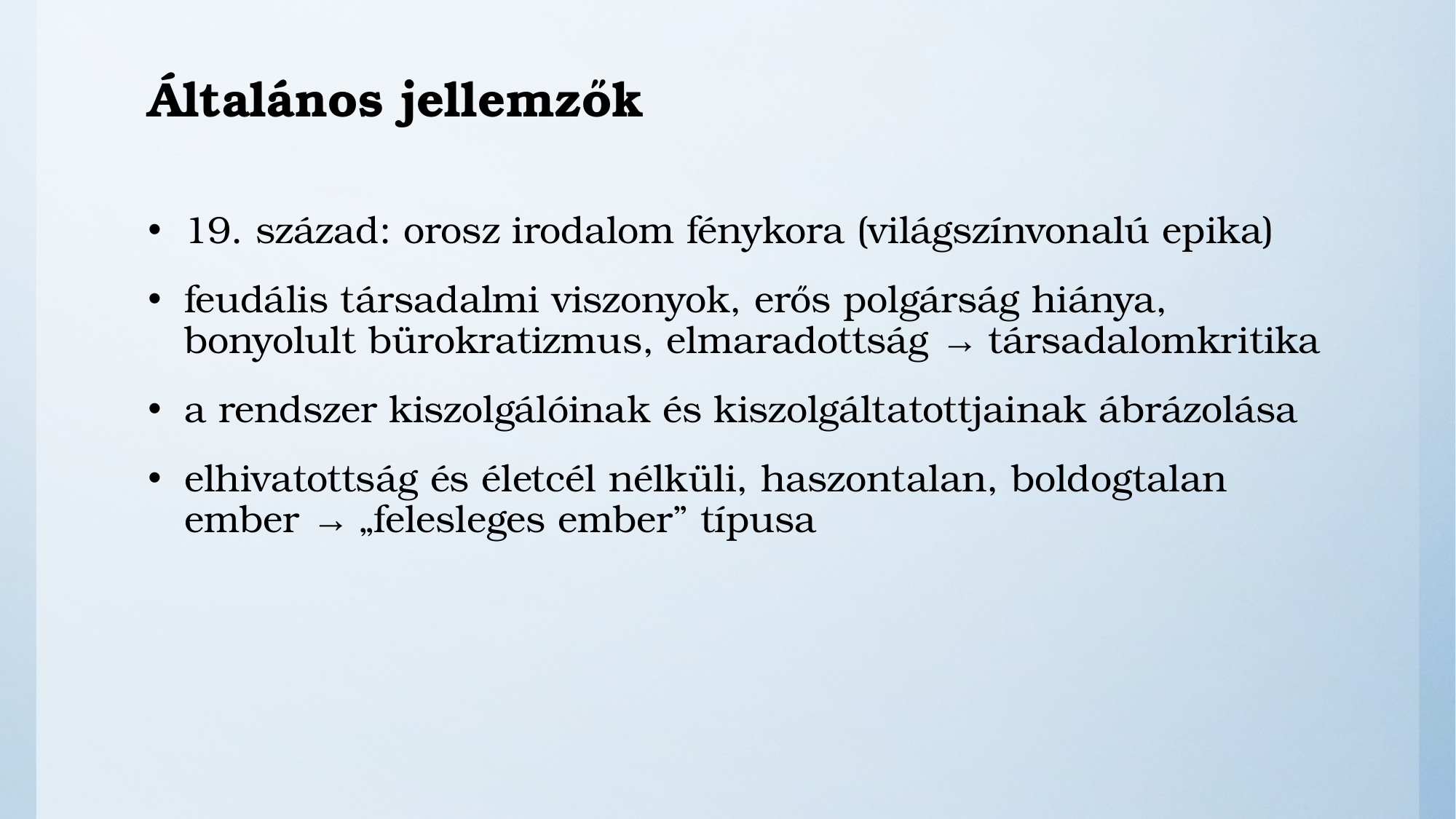

# Általános jellemzők
19. század: orosz irodalom fénykora (világszínvonalú epika)
feudális társadalmi viszonyok, erős polgárság hiánya, bonyolult bürokratizmus, elmaradottság → társadalomkritika
a rendszer kiszolgálóinak és kiszolgáltatottjainak ábrázolása
elhivatottság és életcél nélküli, haszontalan, boldogtalan ember → „felesleges ember” típusa